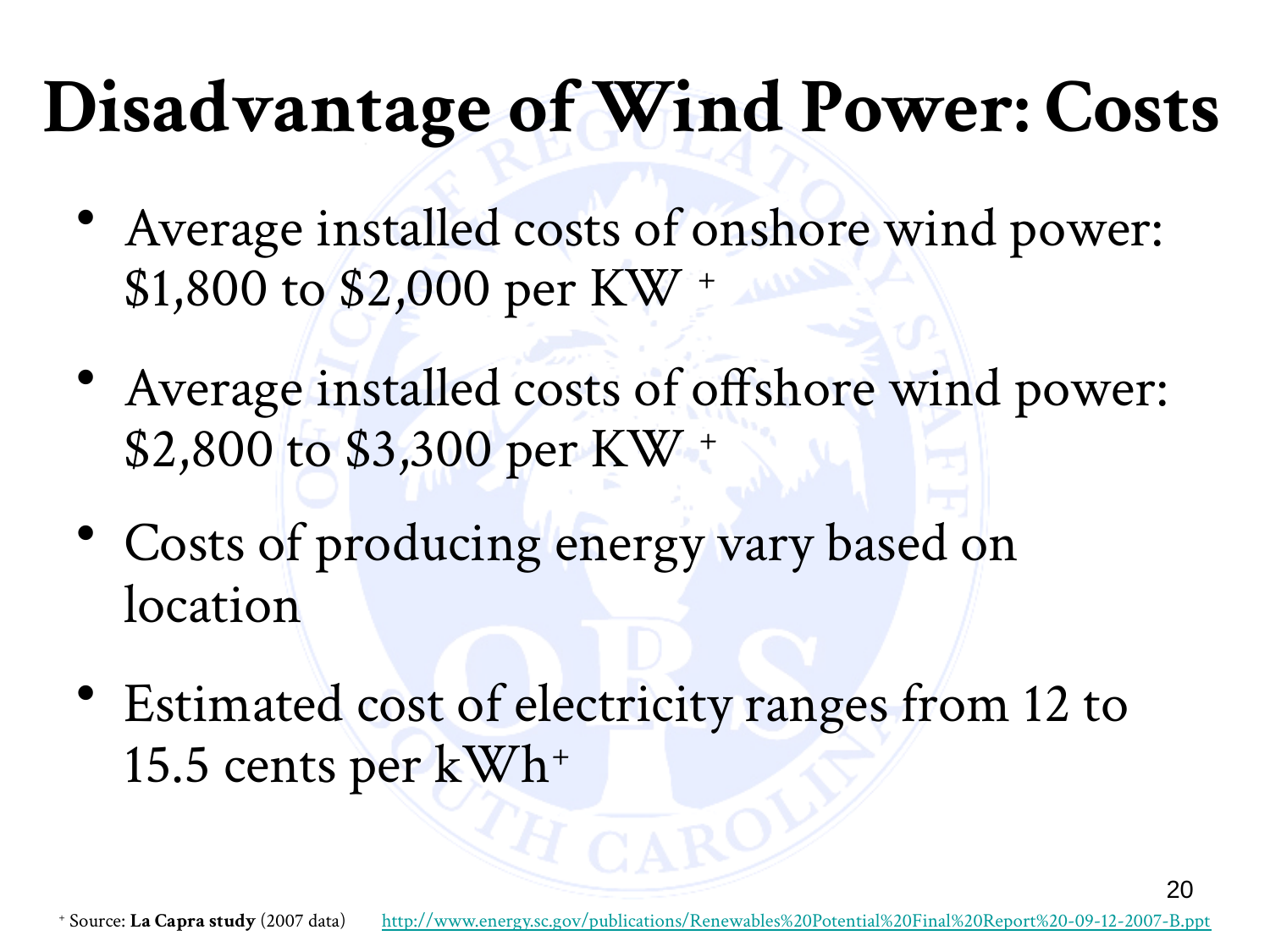

# Disadvantage of Wind Power: Costs
Average installed costs of onshore wind power: $1,800 to $2,000 per KW +

Average installed costs of offshore wind power: $2,800 to $3,300 per KW +

Costs of producing energy vary based on location

Estimated cost of electricity ranges from 12 to 15.5 cents per kWh+

20
+ Source: La Capra study (2007 data)        http://www.energy.sc.gov/publications/Renewables%20Potential%20Final%20Report%20-09-12-2007-B.ppt